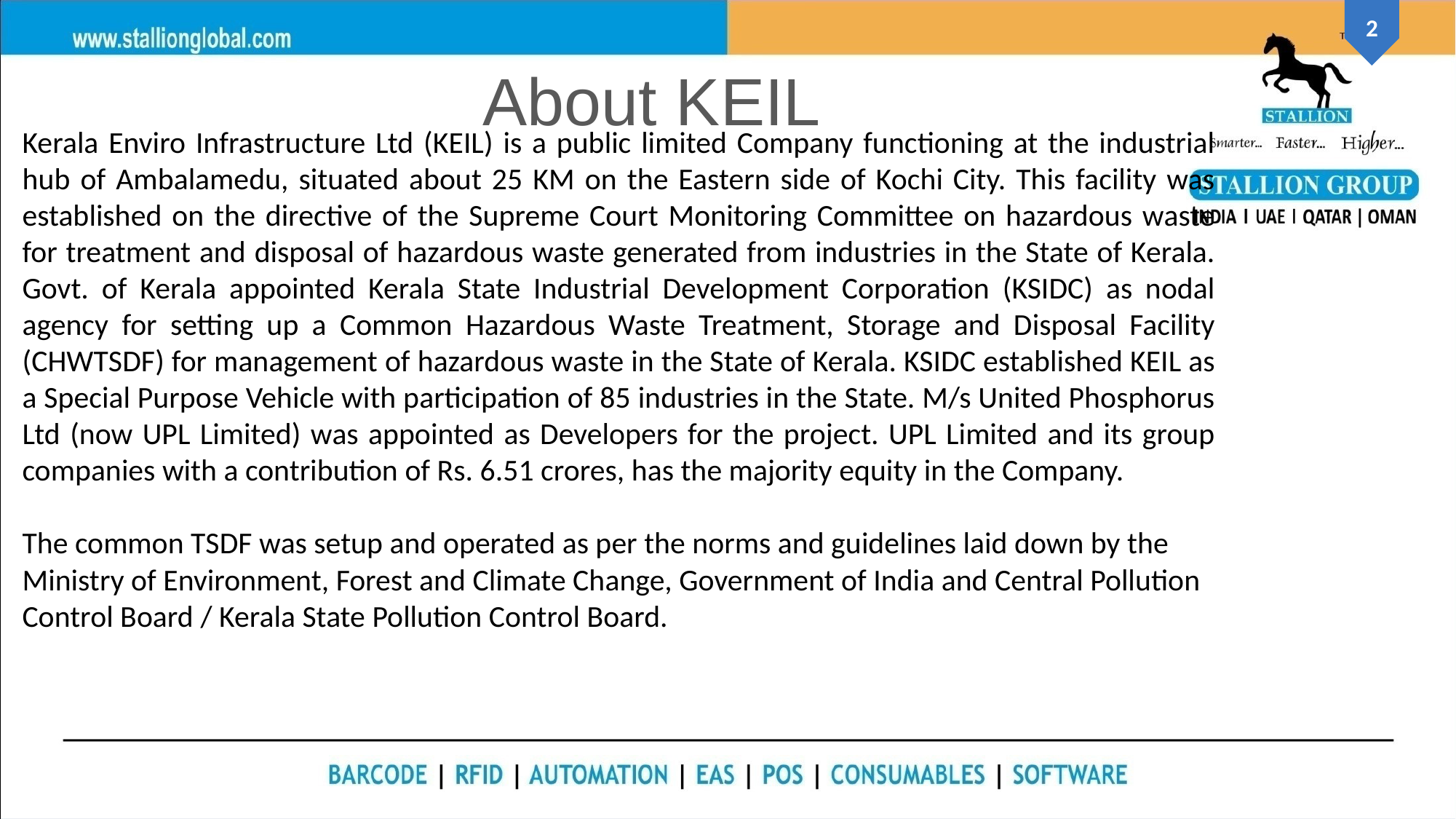

About KEIL

Kerala Enviro Infrastructure Ltd (KEIL) is a public limited Company functioning at the industrial hub of Ambalamedu, situated about 25 KM on the Eastern side of Kochi City. This facility was established on the directive of the Supreme Court Monitoring Committee on hazardous waste for treatment and disposal of hazardous waste generated from industries in the State of Kerala. Govt. of Kerala appointed Kerala State Industrial Development Corporation (KSIDC) as nodal agency for setting up a Common Hazardous Waste Treatment, Storage and Disposal Facility (CHWTSDF) for management of hazardous waste in the State of Kerala. KSIDC established KEIL as a Special Purpose Vehicle with participation of 85 industries in the State. M/s United Phosphorus Ltd (now UPL Limited) was appointed as Developers for the project. UPL Limited and its group companies with a contribution of Rs. 6.51 crores, has the majority equity in the Company.

The common TSDF was setup and operated as per the norms and guidelines laid down by the Ministry of Environment, Forest and Climate Change, Government of India and Central Pollution Control Board / Kerala State Pollution Control Board.